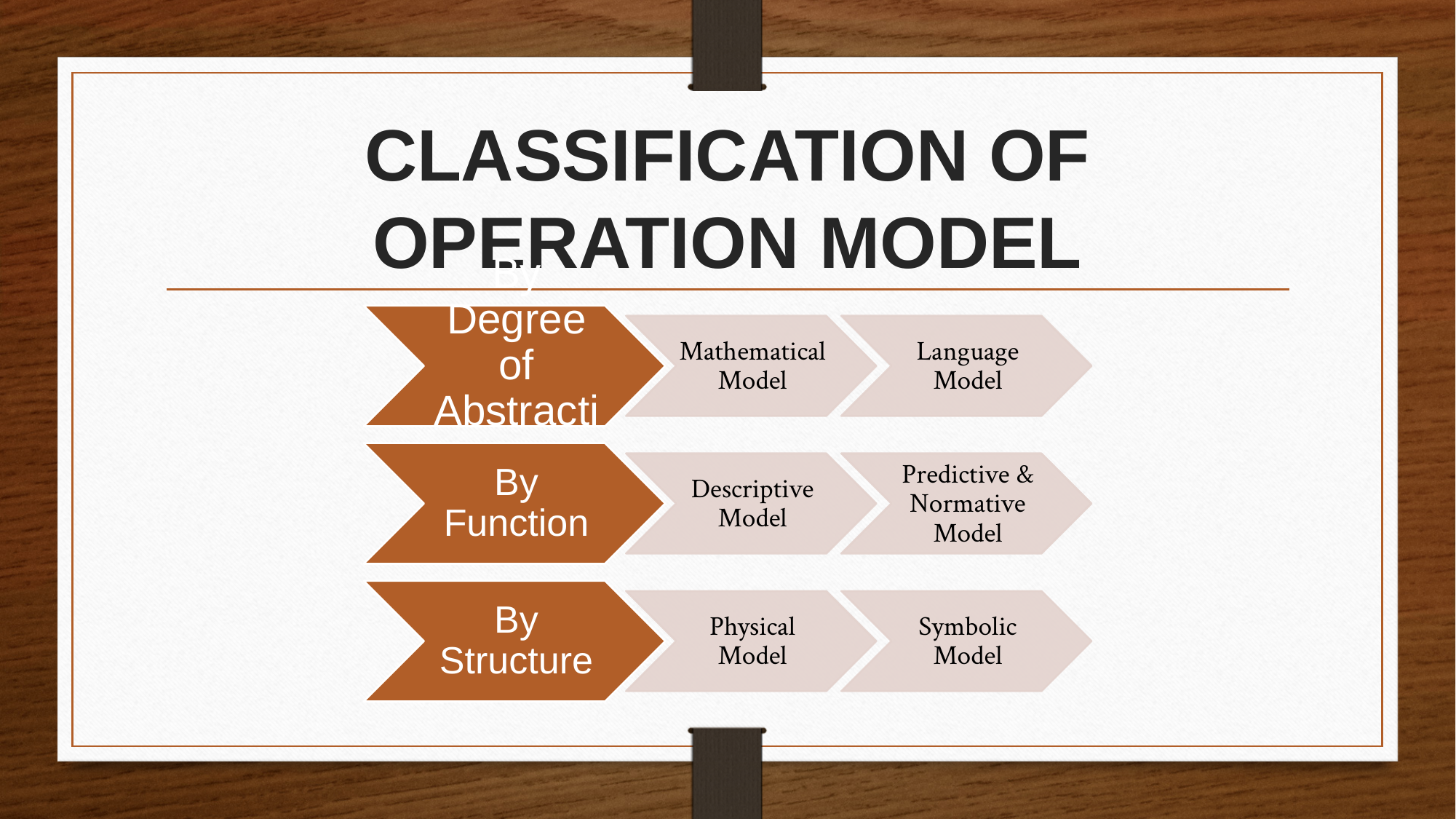

# CLASSIFICATION OF OPERATION MODEL
By Degree of Abstraction
Mathematical Model
Language Model
By Function
Descriptive Model
Predictive & Normative Model
By Structure
Physical Model
Symbolic Model